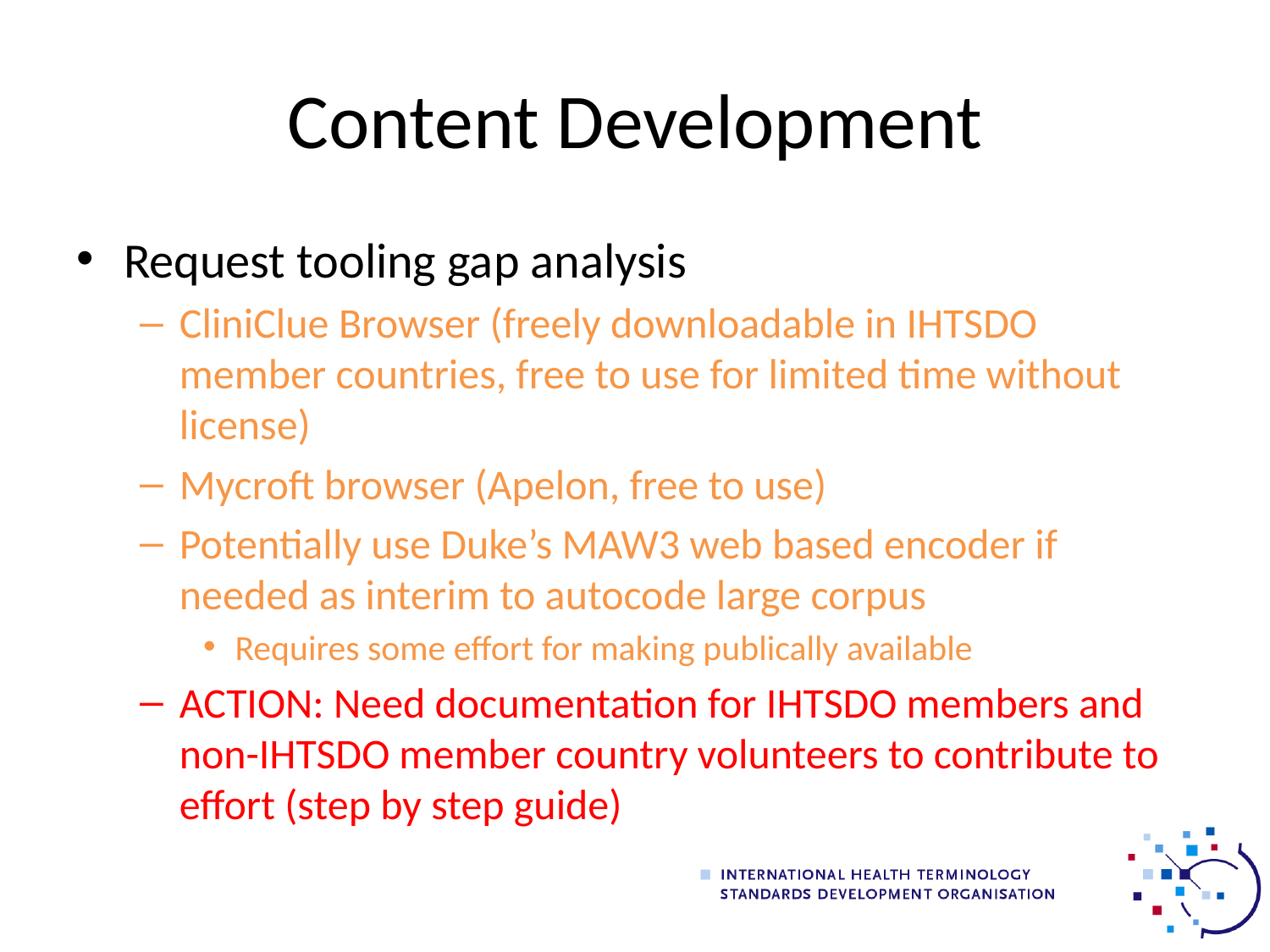

# Content Development
Request tooling gap analysis
CliniClue Browser (freely downloadable in IHTSDO member countries, free to use for limited time without license)
Mycroft browser (Apelon, free to use)
Potentially use Duke’s MAW3 web based encoder if needed as interim to autocode large corpus
Requires some effort for making publically available
ACTION: Need documentation for IHTSDO members and non-IHTSDO member country volunteers to contribute to effort (step by step guide)